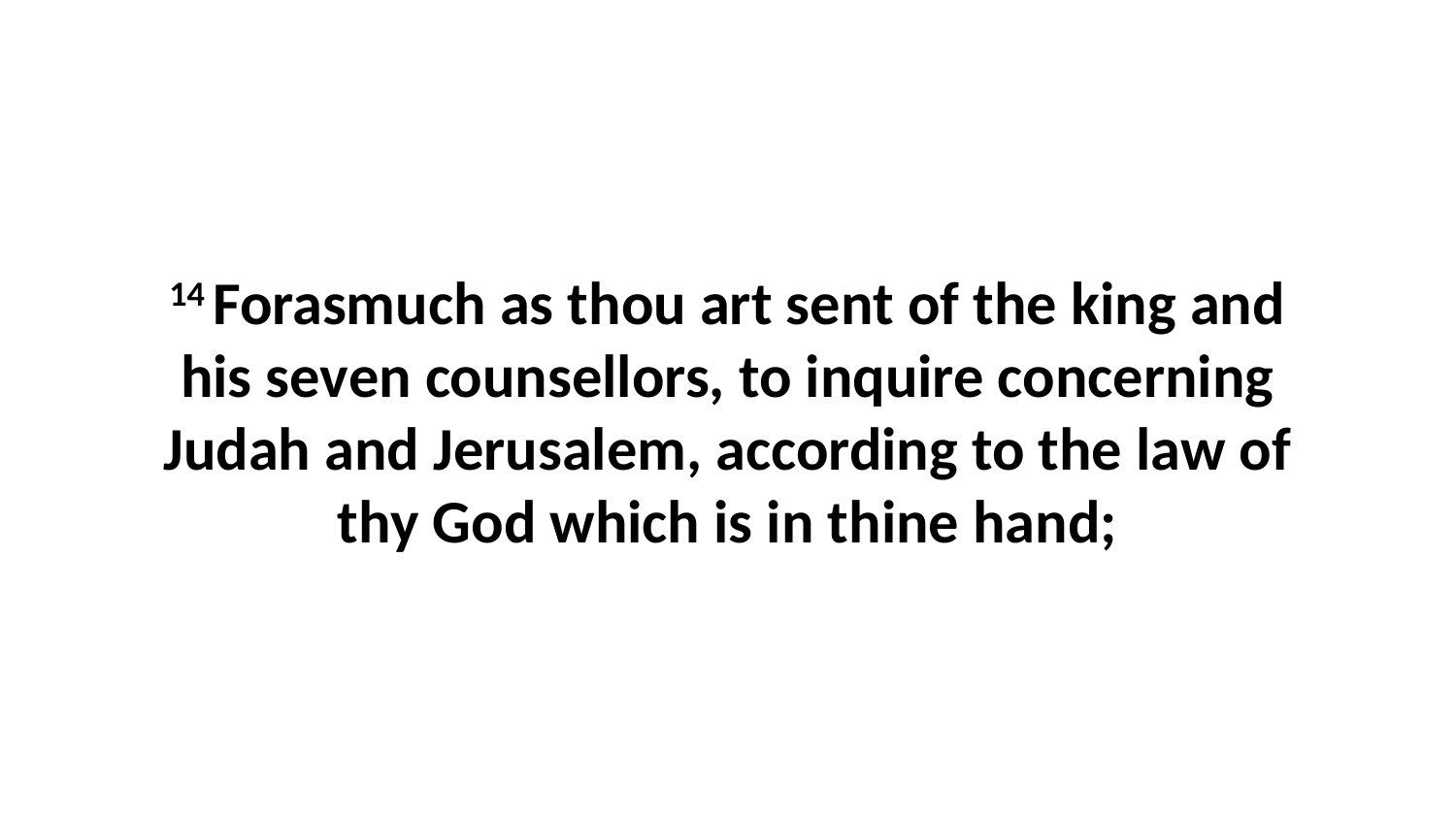

14 Forasmuch as thou art sent of the king and his seven counsellors, to inquire concerning Judah and Jerusalem, according to the law of thy God which is in thine hand;